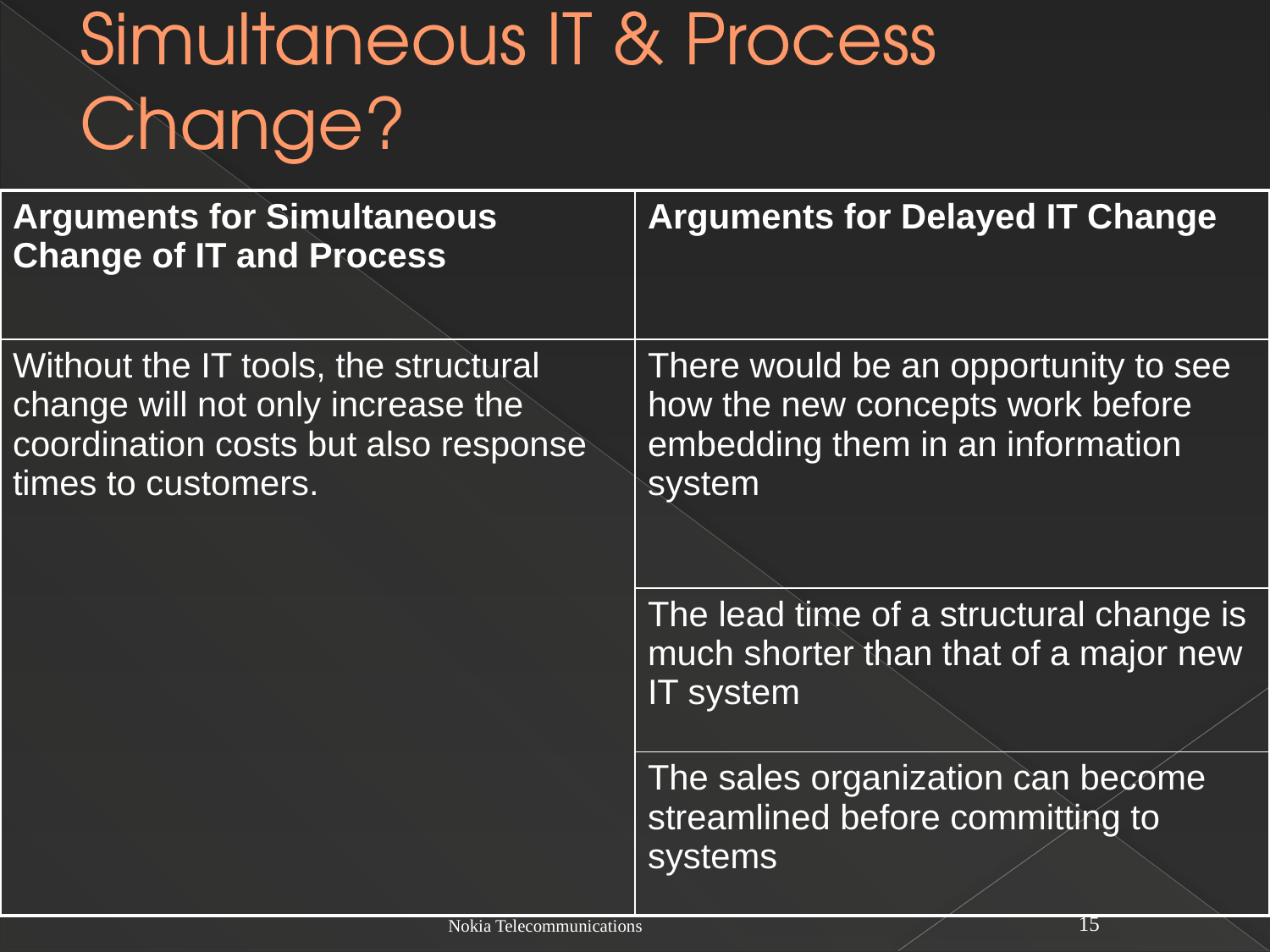

# Simultaneous IT & Process Change?
| Arguments for Simultaneous Change of IT and Process | Arguments for Delayed IT Change |
| --- | --- |
| Without the IT tools, the structural change will not only increase the coordination costs but also response times to customers. | There would be an opportunity to see how the new concepts work before embedding them in an information system |
|  | The lead time of a structural change is much shorter than that of a major new IT system |
|  | The sales organization can become streamlined before committing to systems |
Nokia Telecommunications
15